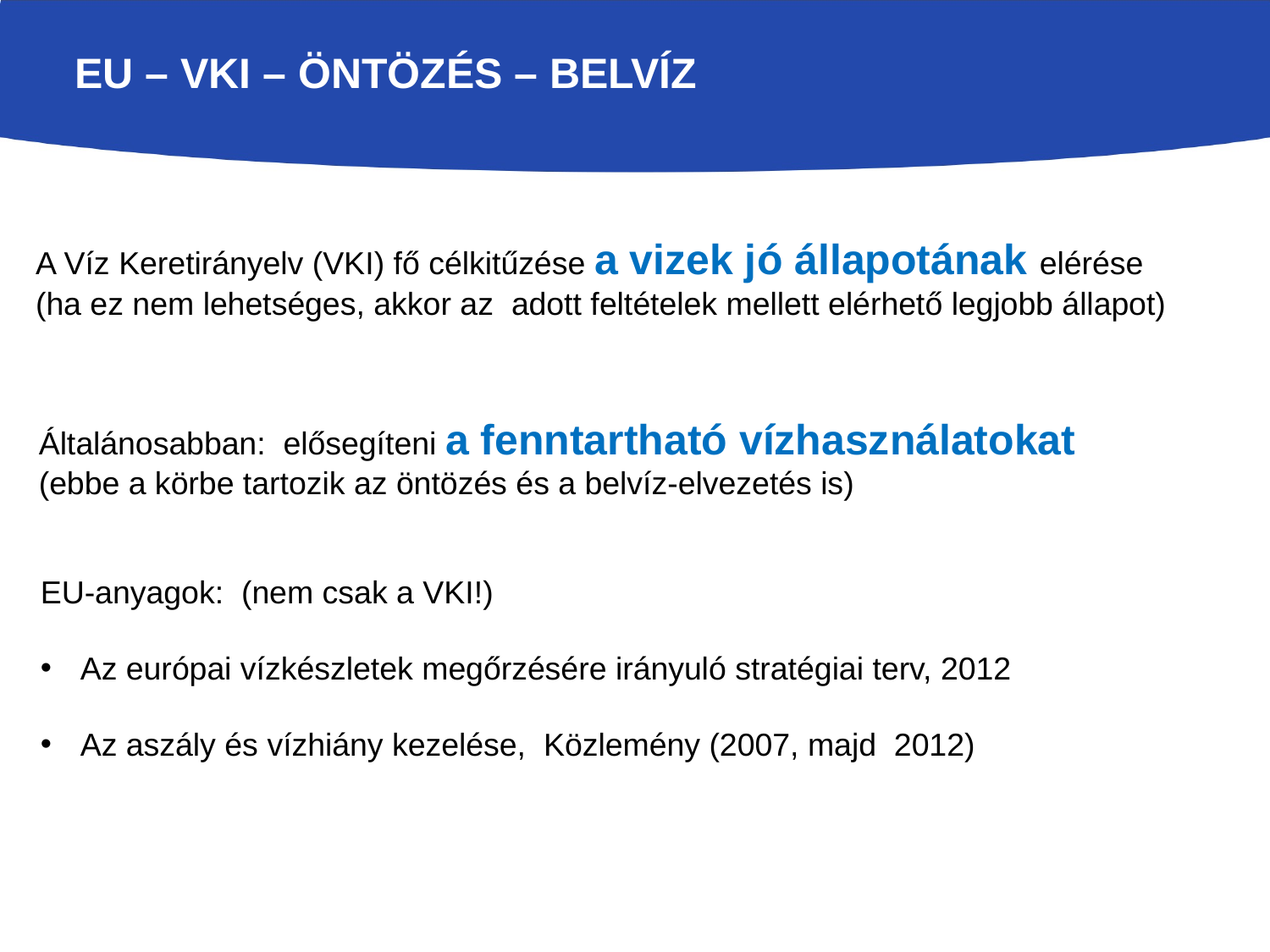

# EU – VKI – Öntözés – belvíz
A Víz Keretirányelv (VKI) fő célkitűzése a vizek jó állapotának elérése
(ha ez nem lehetséges, akkor az  adott feltételek mellett elérhető legjobb állapot)
Általánosabban:  elősegíteni a fenntartható vízhasználatokat
(ebbe a körbe tartozik az öntözés és a belvíz-elvezetés is)
EU-anyagok:  (nem csak a VKI!)

Az európai vízkészletek megőrzésére irányuló stratégiai terv, 2012

Az aszály és vízhiány kezelése,  Közlemény (2007, majd  2012)